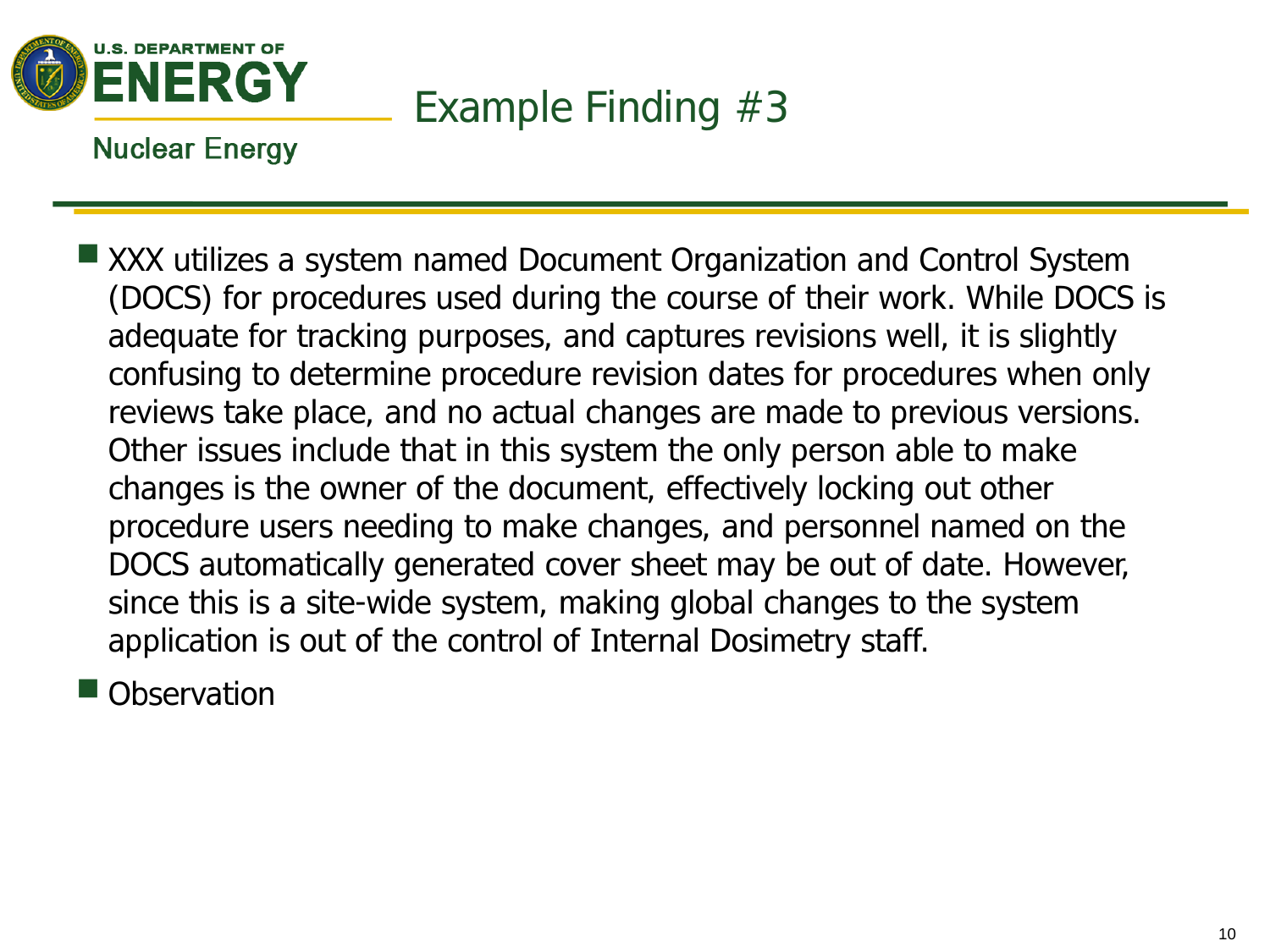

# Example Finding #3
XXX utilizes a system named Document Organization and Control System (DOCS) for procedures used during the course of their work. While DOCS is adequate for tracking purposes, and captures revisions well, it is slightly confusing to determine procedure revision dates for procedures when only reviews take place, and no actual changes are made to previous versions. Other issues include that in this system the only person able to make changes is the owner of the document, effectively locking out other procedure users needing to make changes, and personnel named on the DOCS automatically generated cover sheet may be out of date. However, since this is a site-wide system, making global changes to the system application is out of the control of Internal Dosimetry staff.
Observation